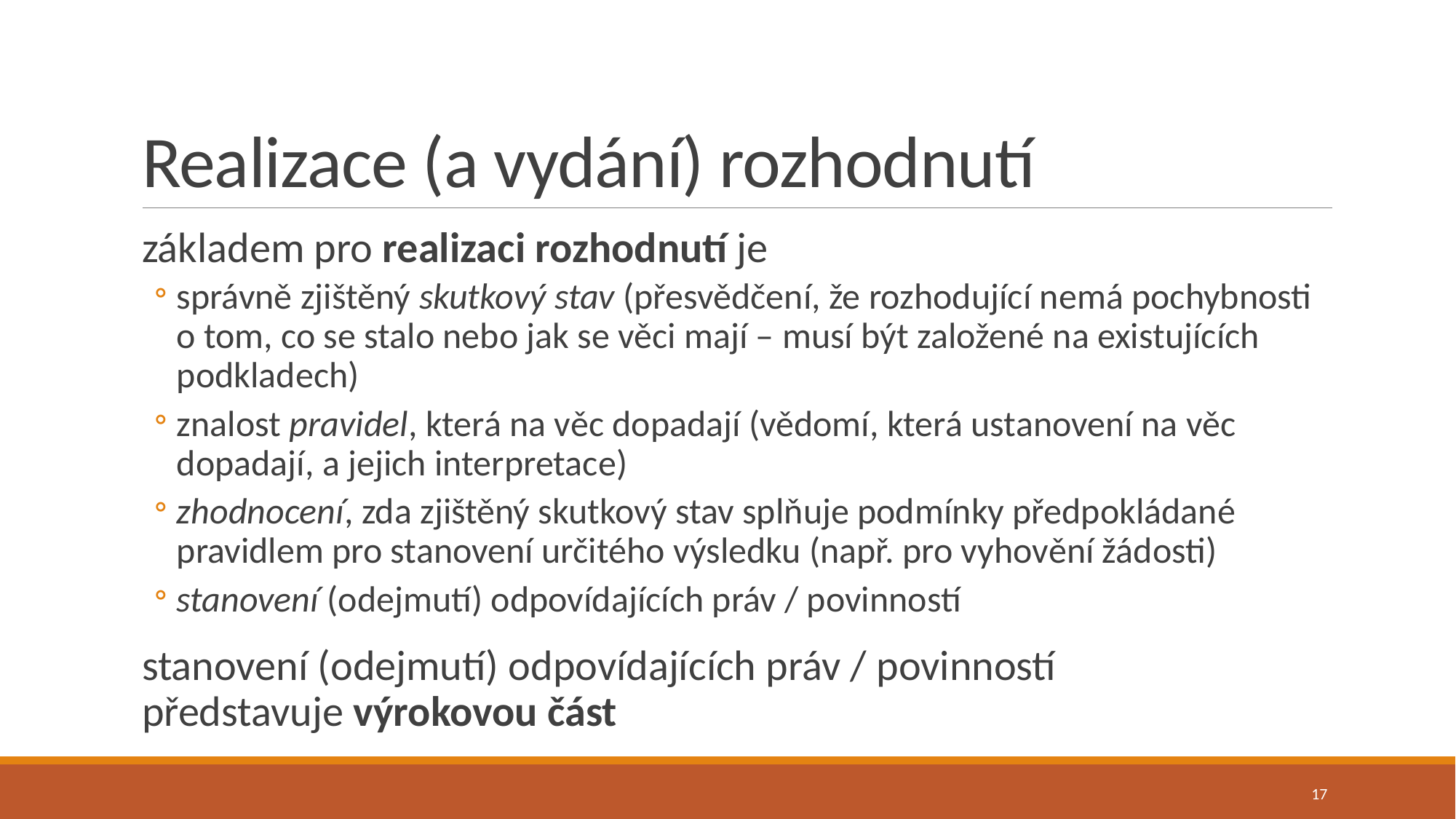

# Realizace (a vydání) rozhodnutí
základem pro realizaci rozhodnutí je
správně zjištěný skutkový stav (přesvědčení, že rozhodující nemá pochybnosti o tom, co se stalo nebo jak se věci mají – musí být založené na existujících podkladech)
znalost pravidel, která na věc dopadají (vědomí, která ustanovení na věc dopadají, a jejich interpretace)
zhodnocení, zda zjištěný skutkový stav splňuje podmínky předpokládané pravidlem pro stanovení určitého výsledku (např. pro vyhovění žádosti)
stanovení (odejmutí) odpovídajících práv / povinností
stanovení (odejmutí) odpovídajících práv / povinností
představuje výrokovou část
17